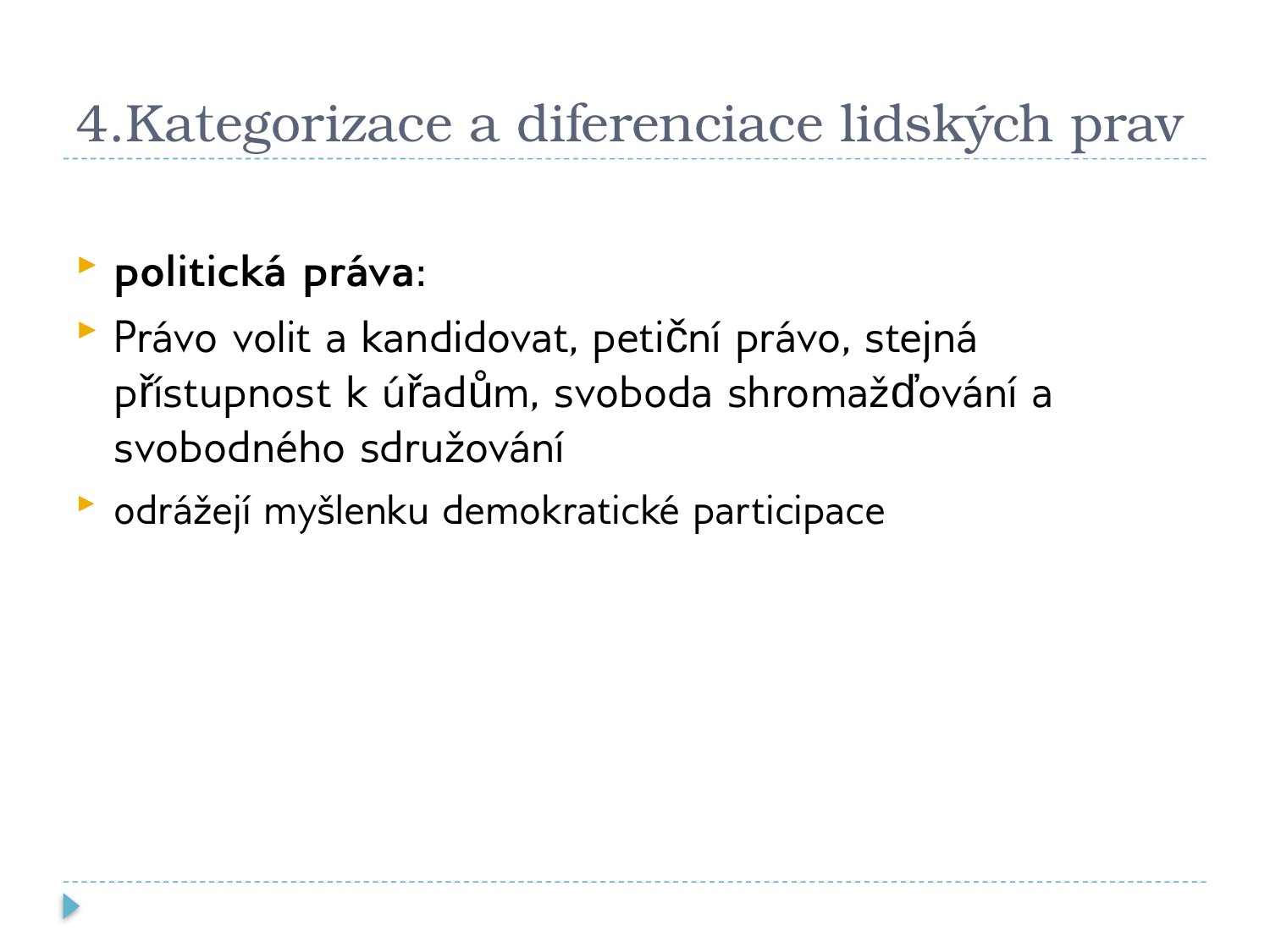

# 4.Kategorizace a diferenciace lidských prav

politická práva:
Právo volit a kandidovat, petiční právo, stejná přístupnost k úřadům, svoboda shromažďování a svobodného sdružování
odrážejí myšlenku demokratické participace